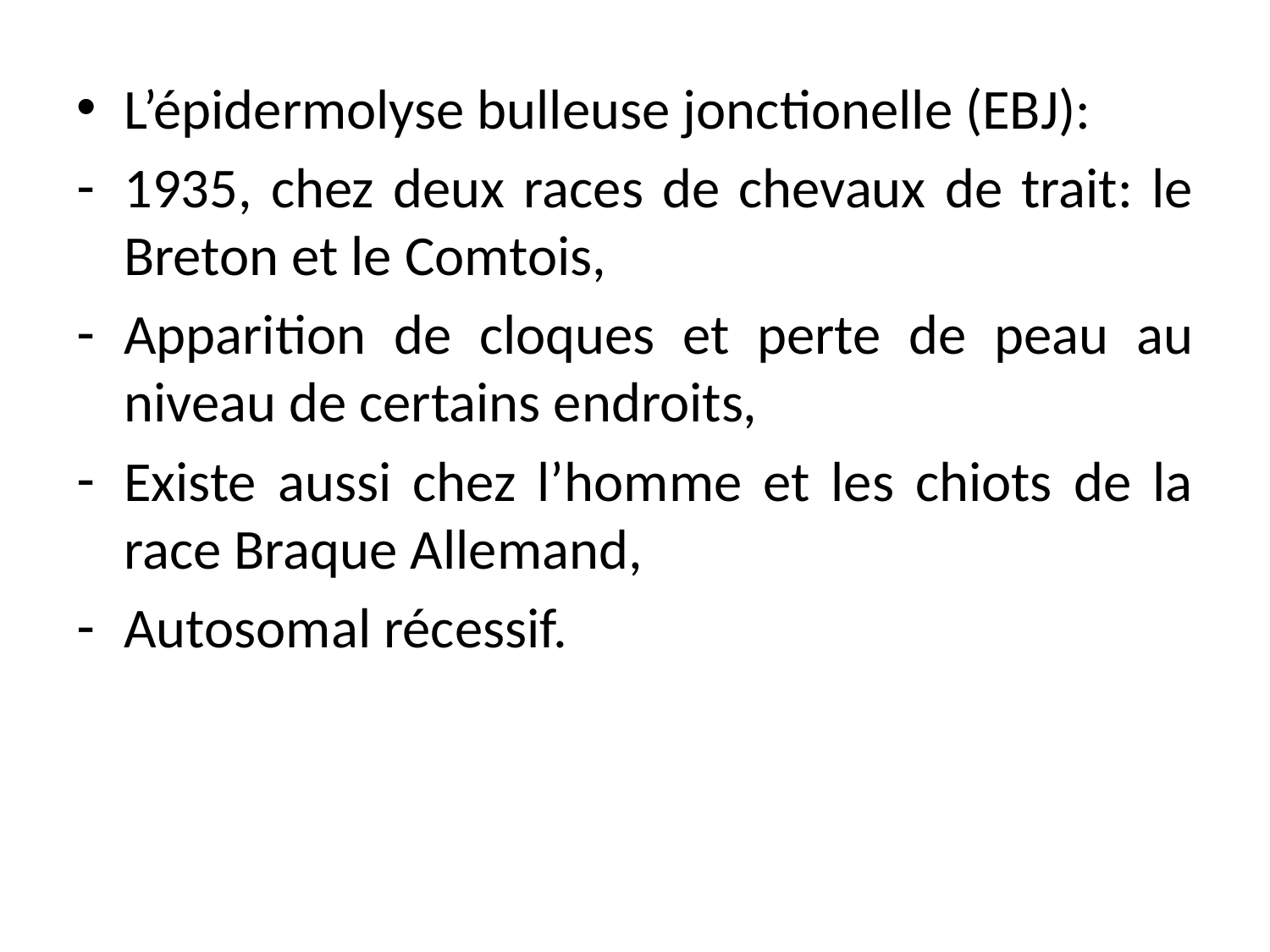

L’épidermolyse bulleuse jonctionelle (EBJ):
1935, chez deux races de chevaux de trait: le Breton et le Comtois,
Apparition de cloques et perte de peau au niveau de certains endroits,
Existe aussi chez l’homme et les chiots de la race Braque Allemand,
Autosomal récessif.